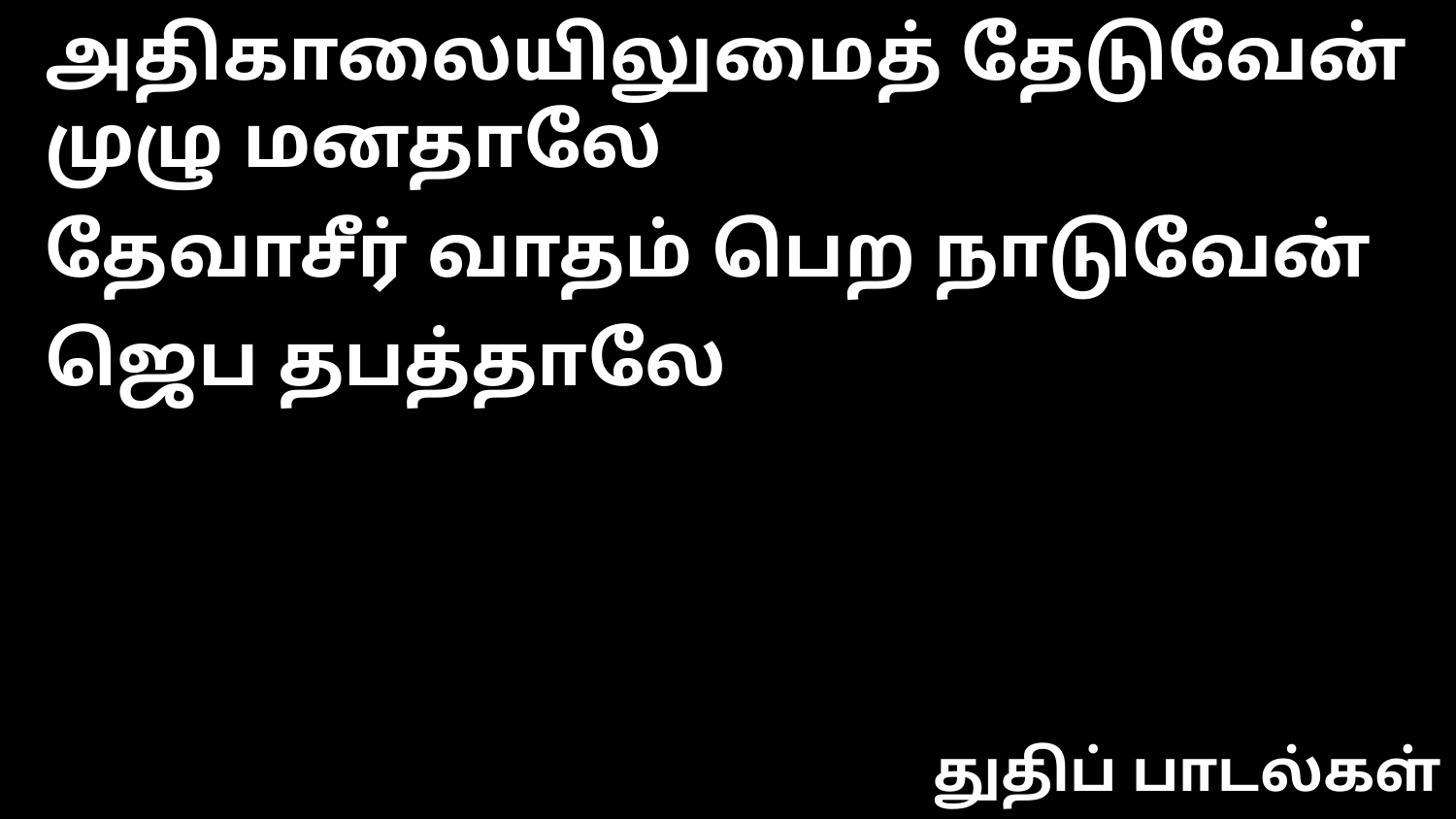

அதிகாலையிலுமைத் தேடுவேன் முழு மனதாலே
தேவாசீர் வாதம் பெற நாடுவேன் ஜெப தபத்தாலே
துதிப் பாடல்கள்